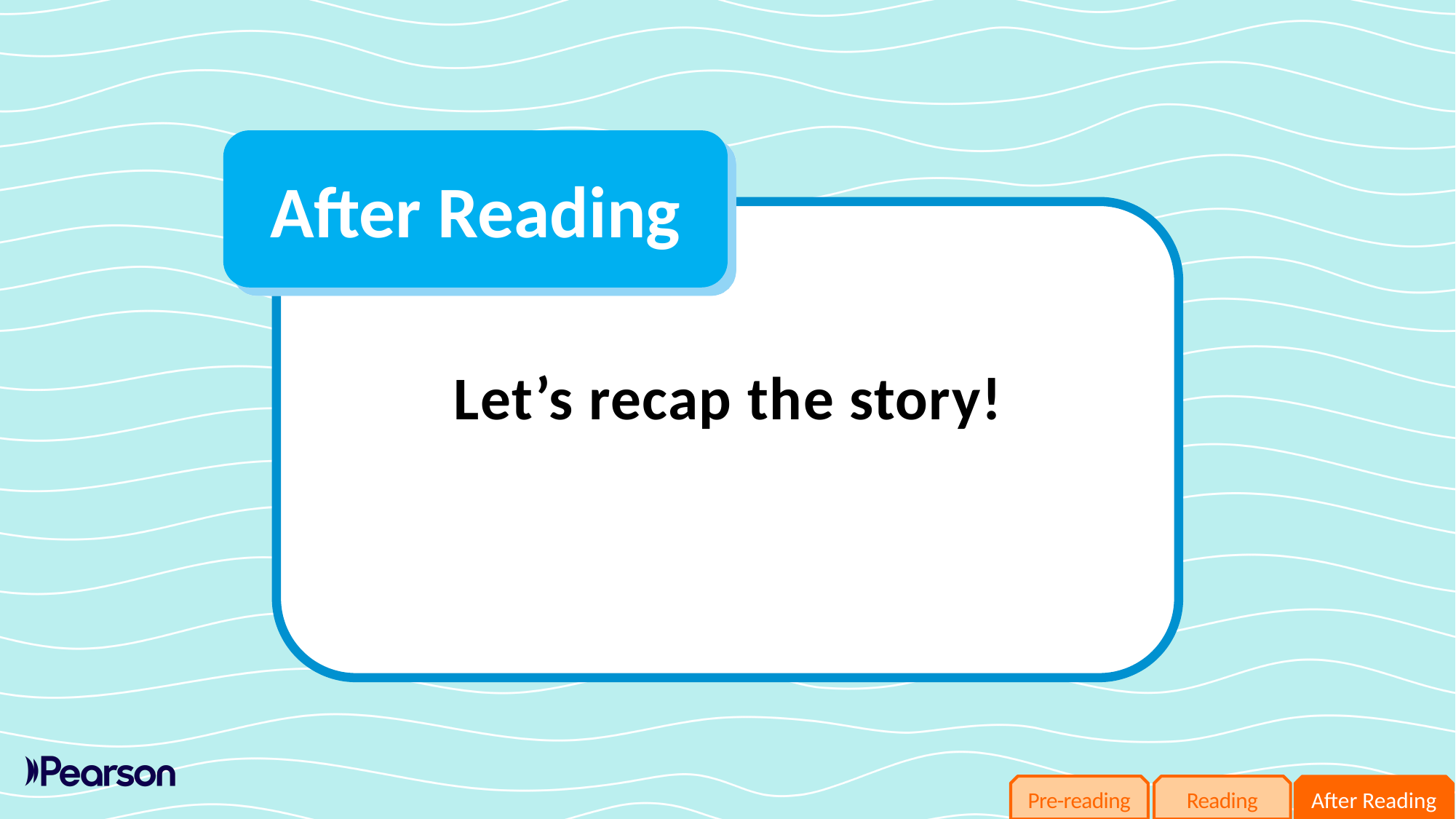

Let’s recap the story!
Pre-reading
Reading
After Reading